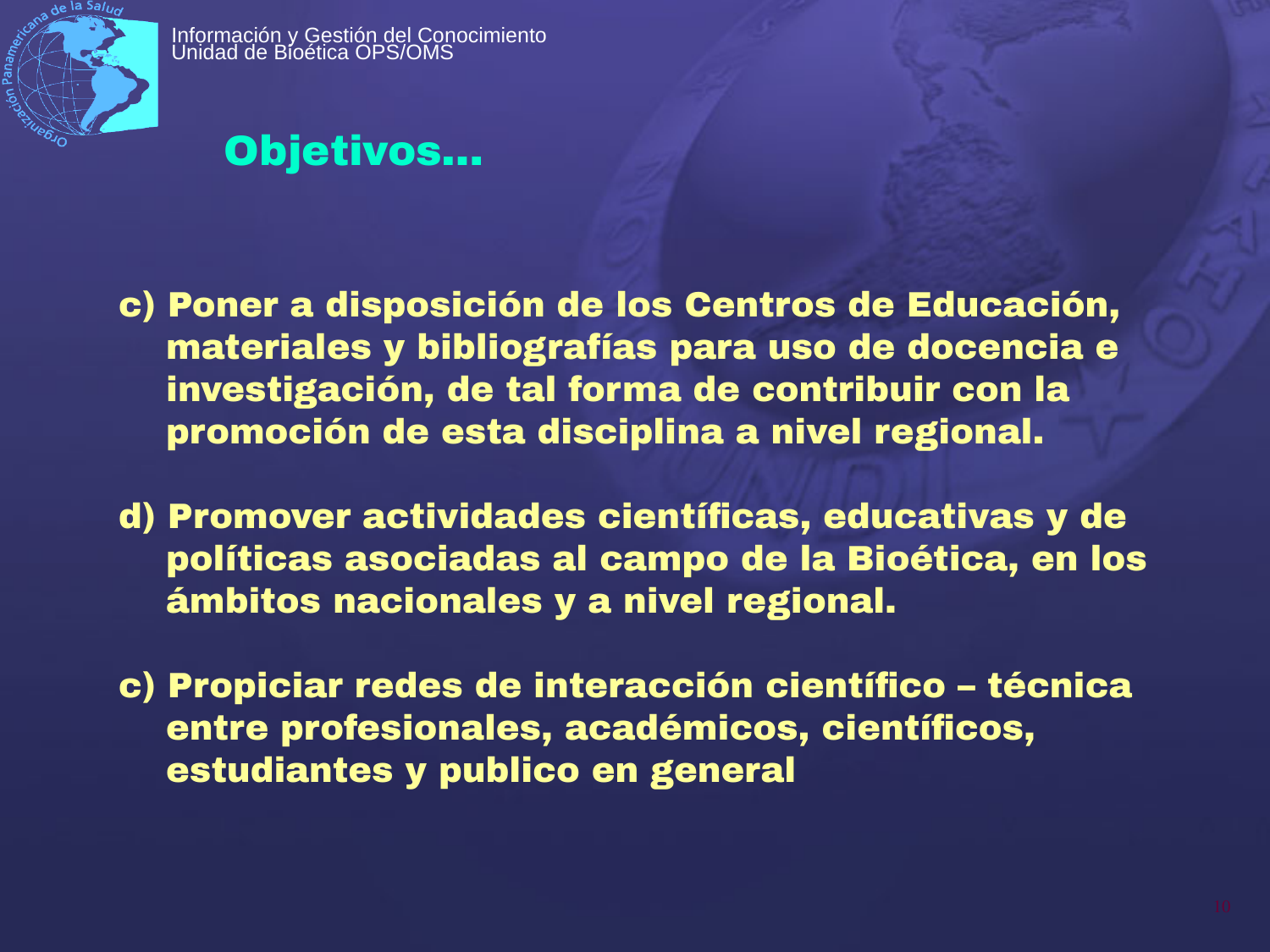

# Objetivos…
c) Poner a disposición de los Centros de Educación, materiales y bibliografías para uso de docencia e investigación, de tal forma de contribuir con la promoción de esta disciplina a nivel regional.

d) Promover actividades científicas, educativas y de políticas asociadas al campo de la Bioética, en los ámbitos nacionales y a nivel regional.

c) Propiciar redes de interacción científico – técnica entre profesionales, académicos, científicos, estudiantes y publico en general